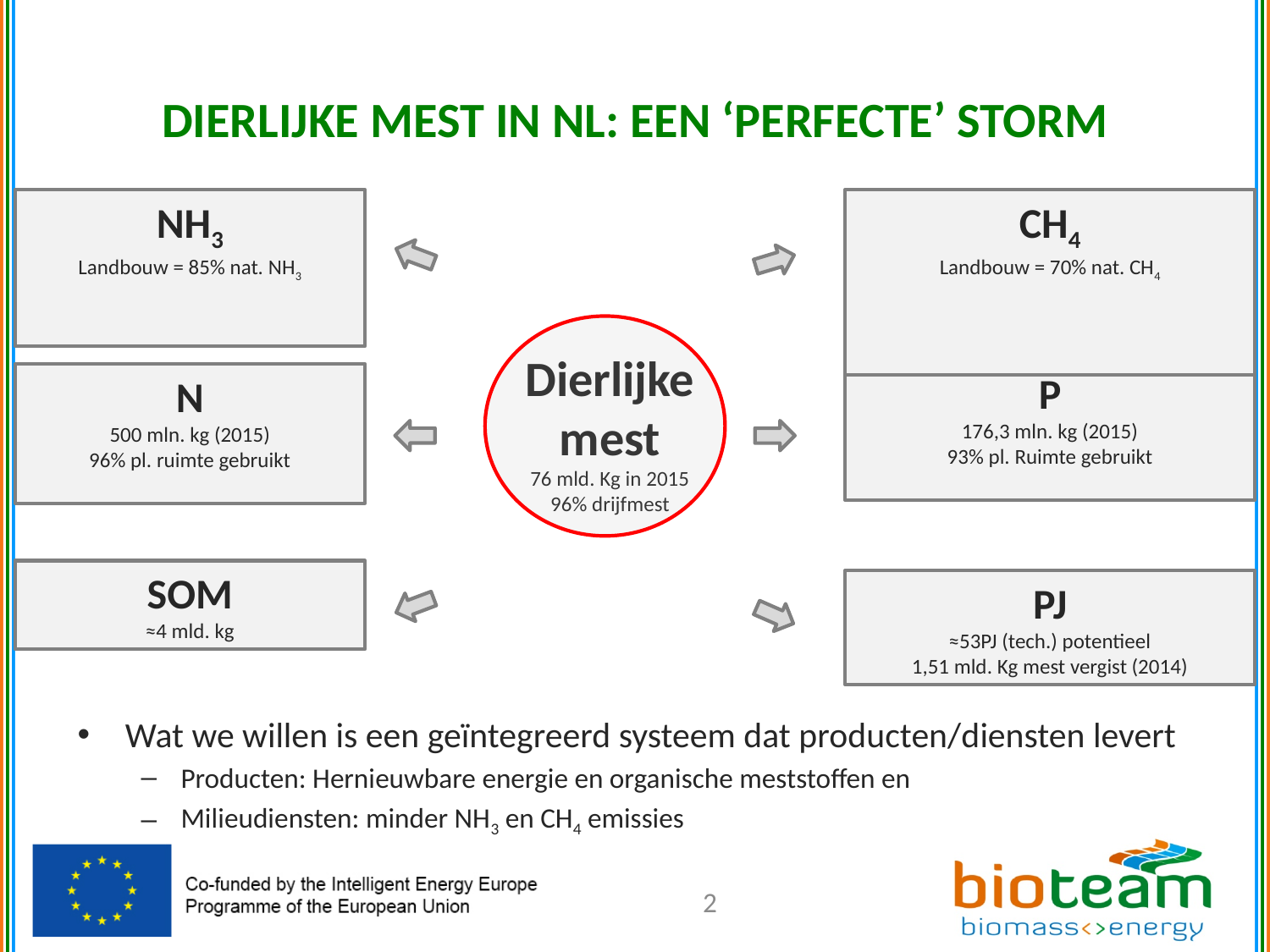

# DIERLIJKE MEST IN NL: EEN ‘PERFECTE’ STORM
NH3
Landbouw = 85% nat. NH3

CH4
Landbouw = 70% nat. CH4

Dierlijke mest
76 mld. Kg in 2015
96% drijfmest
P
176,3 mln. kg (2015)
93% pl. Ruimte gebruikt

PJ
≈53PJ (tech.) potentieel
1,51 mld. Kg mest vergist (2014)

N
500 mln. kg (2015)
96% pl. ruimte gebruikt

SOM
≈4 mld. kg
Wat we willen is een geïntegreerd systeem dat producten/diensten levert
Producten: Hernieuwbare energie en organische meststoffen en
Milieudiensten: minder NH3 en CH4 emissies
2